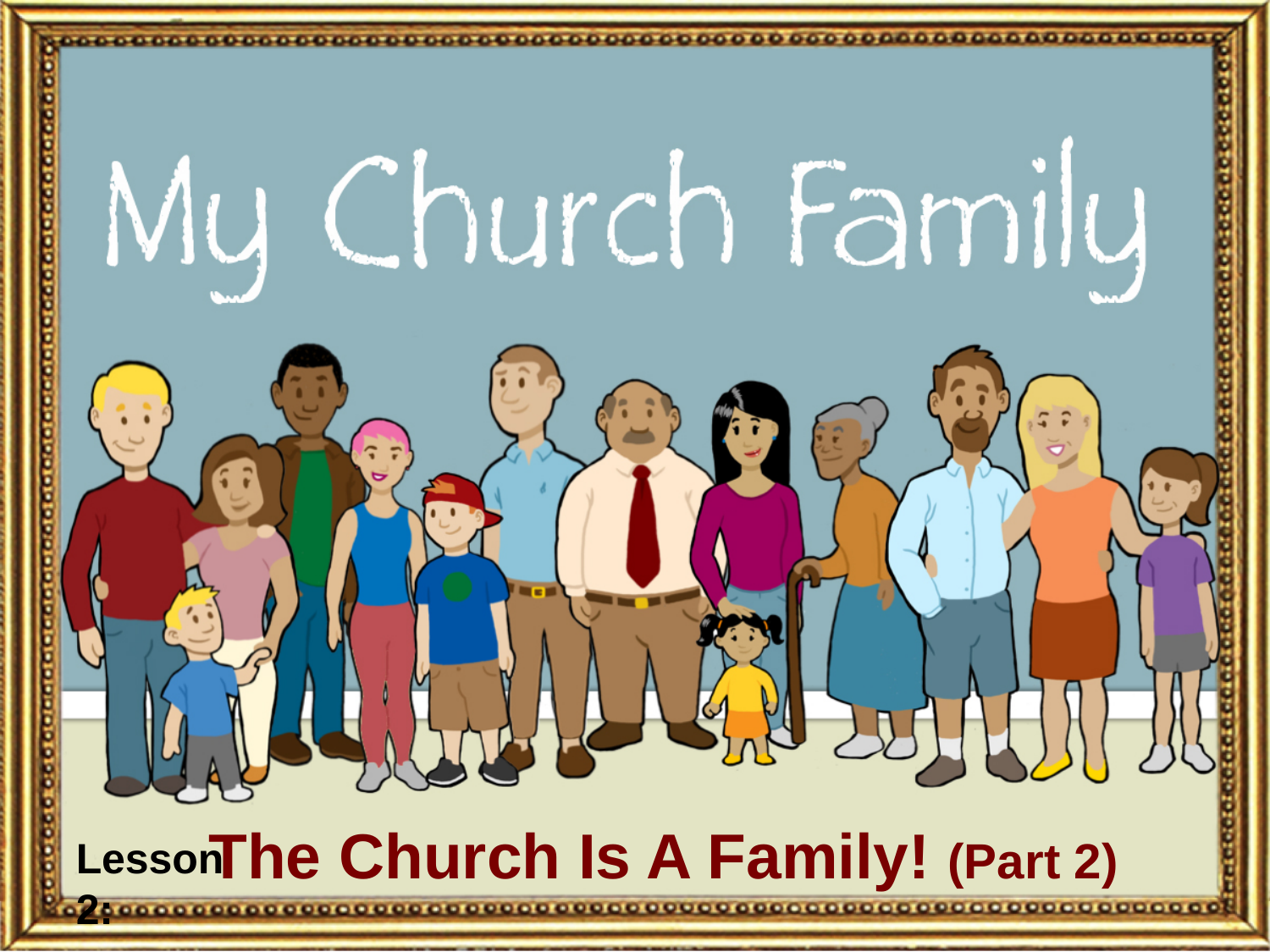

The Church Is A Family! (Part 2)
Lesson 2: